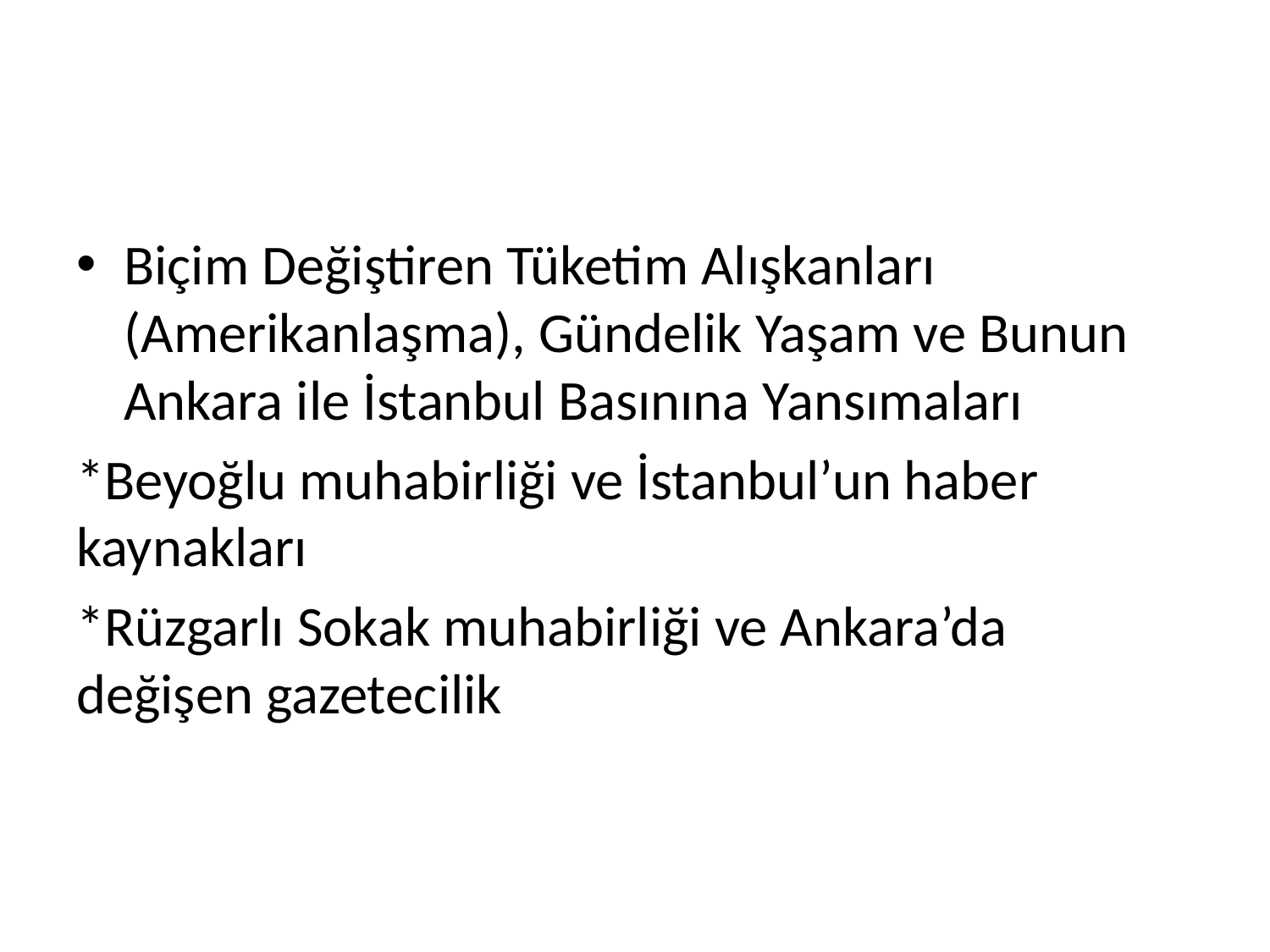

#
Biçim Değiştiren Tüketim Alışkanları (Amerikanlaşma), Gündelik Yaşam ve Bunun Ankara ile İstanbul Basınına Yansımaları
*Beyoğlu muhabirliği ve İstanbul’un haber kaynakları
*Rüzgarlı Sokak muhabirliği ve Ankara’da değişen gazetecilik